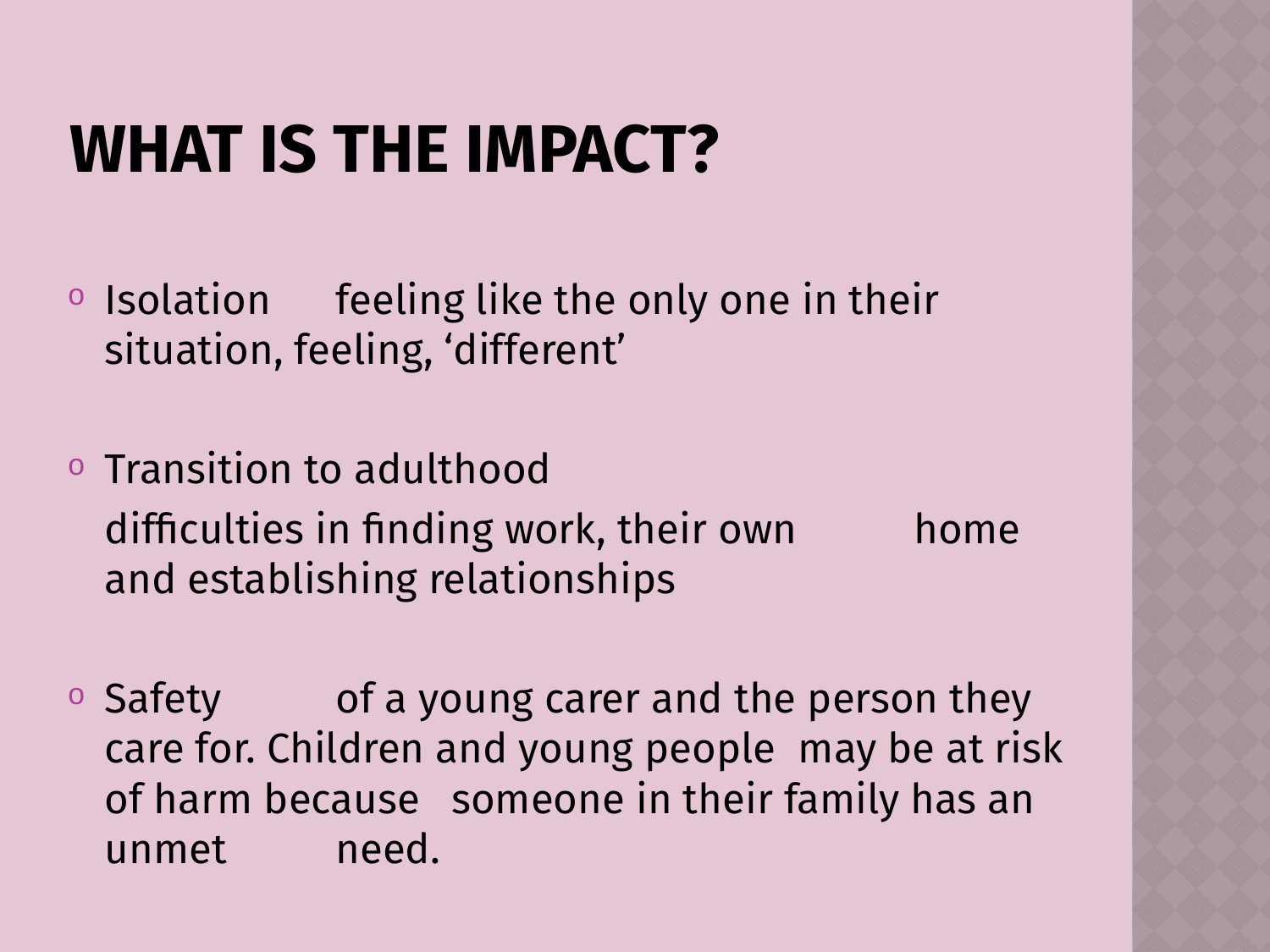

# What is the impact?
Isolation 	feeling like the only one in their 				situation, feeling, ‘different’

Transition to adulthood
			difficulties in finding work, their own 			home and establishing relationships

Safety 	of a young carer and the person they 			care for. Children and young people  			may be at risk of harm because 				someone in their family has an unmet 			need.